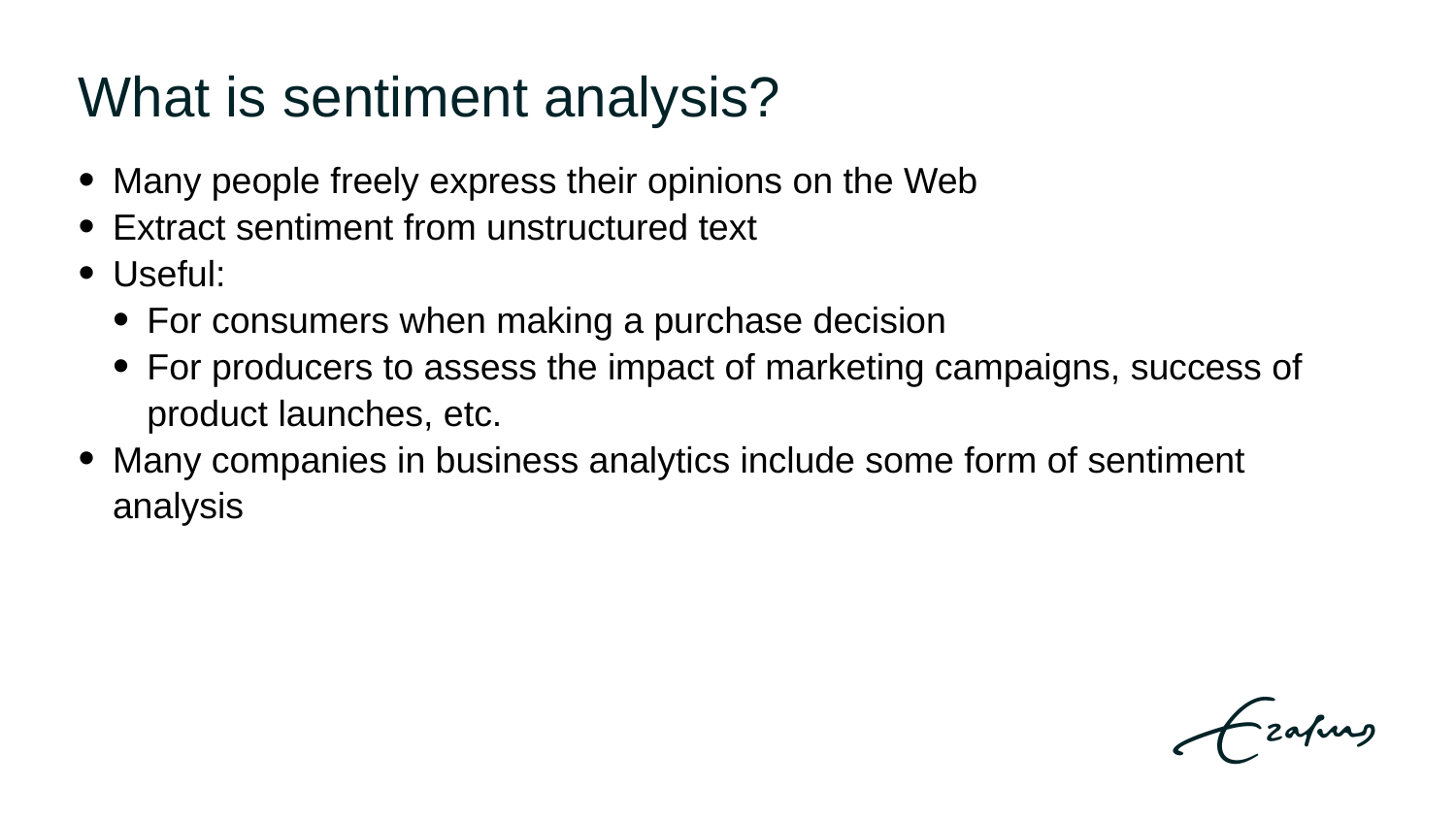

# What is sentiment analysis?
Many people freely express their opinions on the Web
Extract sentiment from unstructured text
Useful:
For consumers when making a purchase decision
For producers to assess the impact of marketing campaigns, success of product launches, etc.
Many companies in business analytics include some form of sentiment analysis